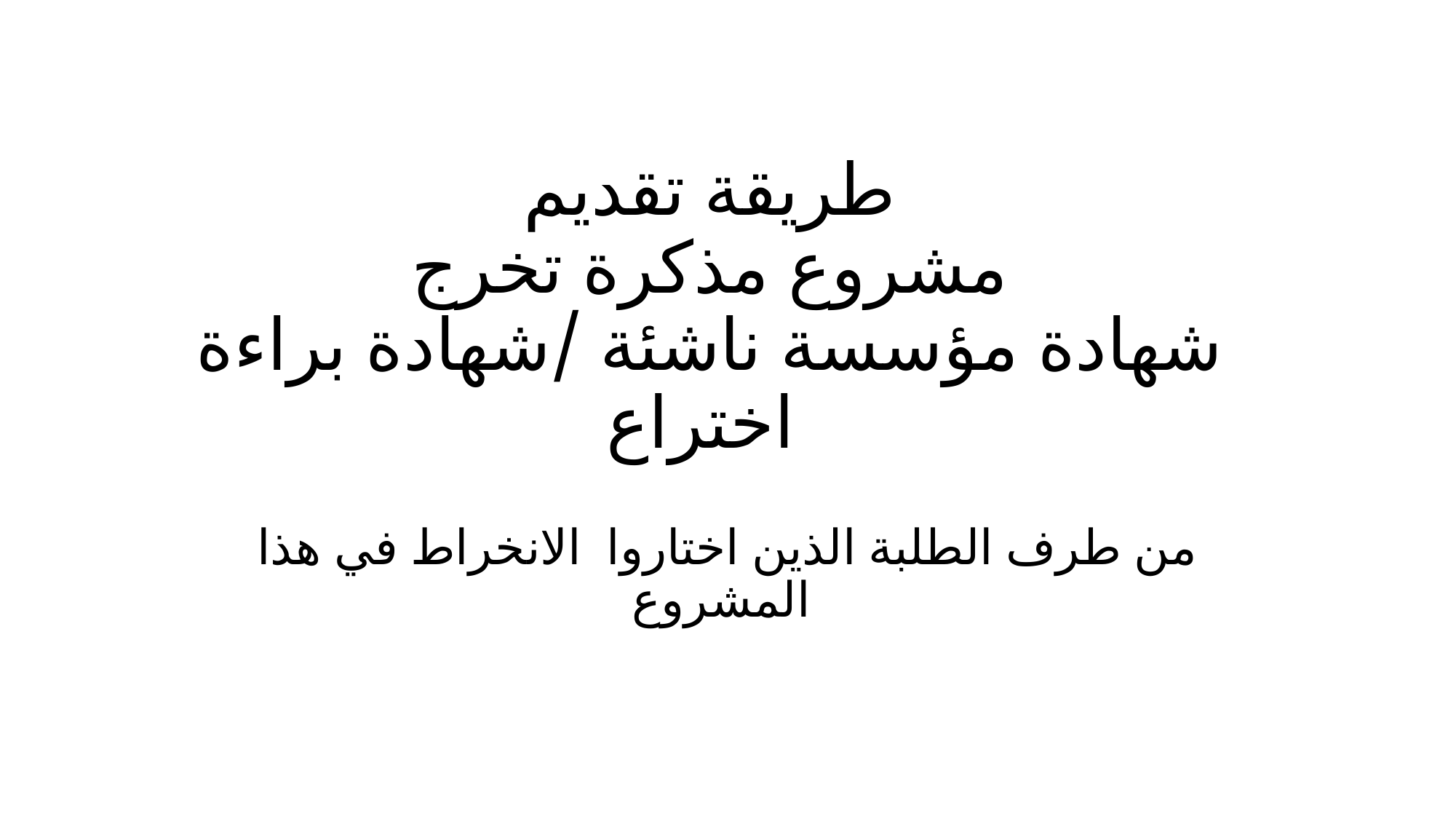

# طريقة تقديم مشروع مذكرة تخرج شهادة مؤسسة ناشئة /شهادة براءة اختراع
من طرف الطلبة الذين اختاروا  الانخراط في هذا المشروع